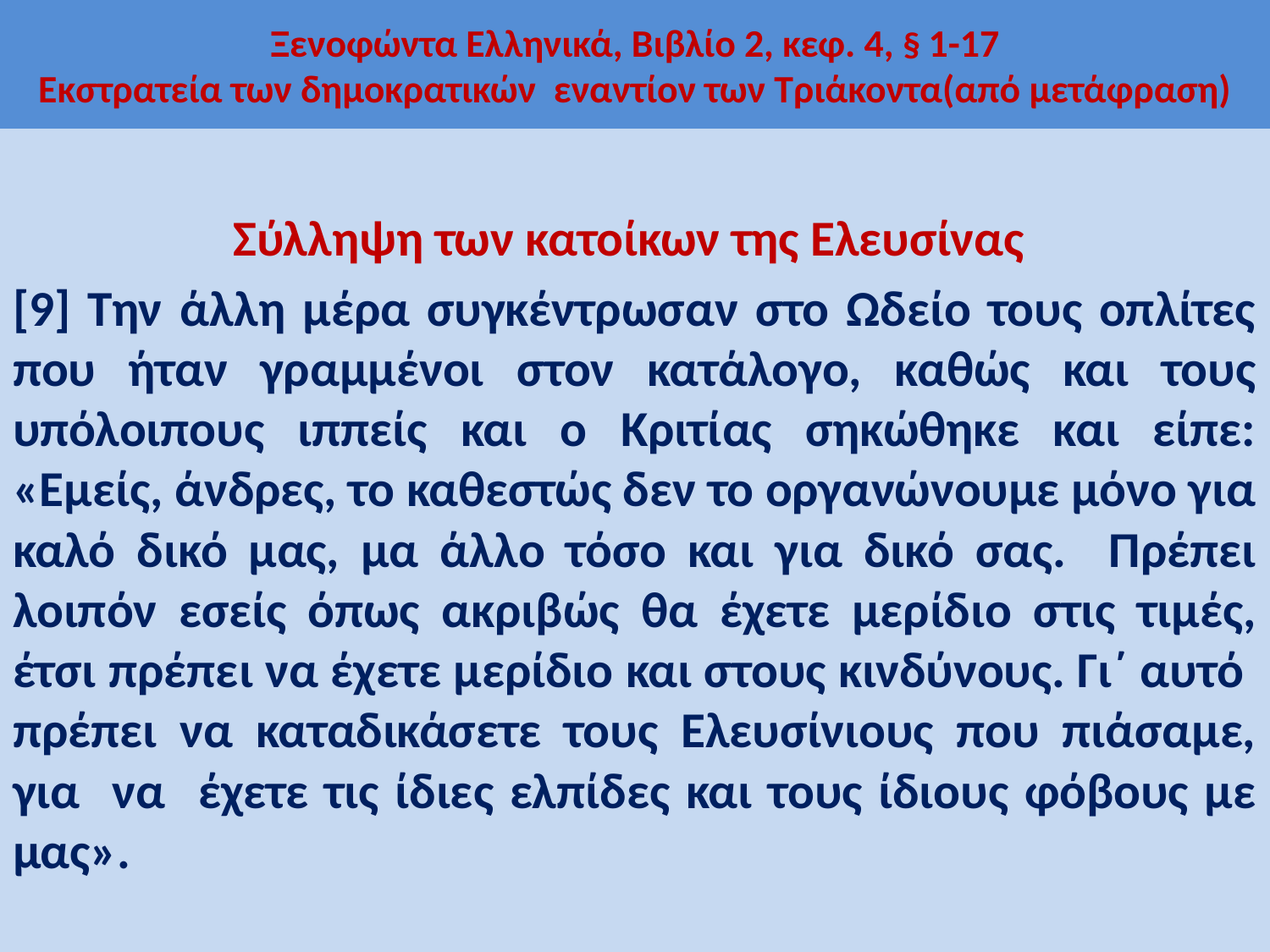

# Ξενοφώντα Ελληνικά, Βιβλίο 2, κεφ. 4, § 1-17 Εκστρατεία των δημοκρατικών  εναντίον των Τριάκοντα(από μετάφραση)

Σύλληψη των κατοίκων της Ελευσίνας
[9] Την άλλη μέρα συγκέντρωσαν στο Ωδείο τους οπλίτες που ήταν γραμμένοι στον κατάλογο, καθώς και τους υπόλοιπους ιππείς και ο Κριτίας σηκώθηκε και είπε: «Εμείς, άνδρες, το καθεστώς δεν το οργανώνουμε μόνο για καλό δικό μας, μα άλλο τόσο και για δικό σας.  Πρέπει λοιπόν εσείς όπως ακριβώς θα έχετε μερίδιο στις τιμές, έτσι πρέπει να έχετε μερίδιο και στους κινδύνους. Γι΄ αυτό  πρέπει να καταδικάσετε τους Ελευσίνιους που πιάσαμε, για  να  έχετε τις ίδιες ελπίδες και τους ίδιους φόβους με μας».